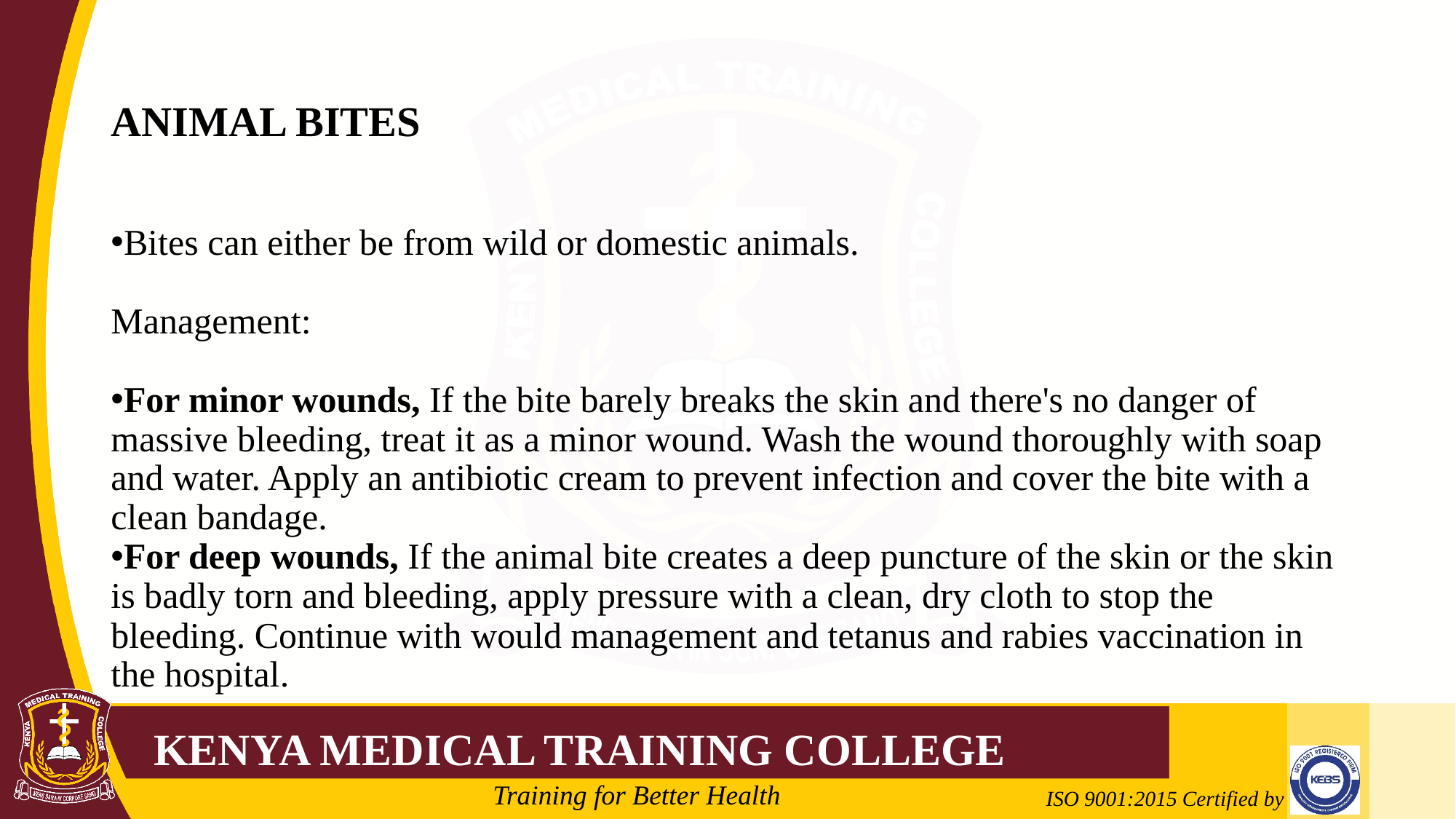

# ANIMAL BITES
Bites can either be from wild or domestic animals.

Management:

For minor wounds, If the bite barely breaks the skin and there's no danger of massive bleeding, treat it as a minor wound. Wash the wound thoroughly with soap and water. Apply an antibiotic cream to prevent infection and cover the bite with a clean bandage.
For deep wounds, If the animal bite creates a deep puncture of the skin or the skin is badly torn and bleeding, apply pressure with a clean, dry cloth to stop the bleeding. Continue with would management and tetanus and rabies vaccination in the hospital.